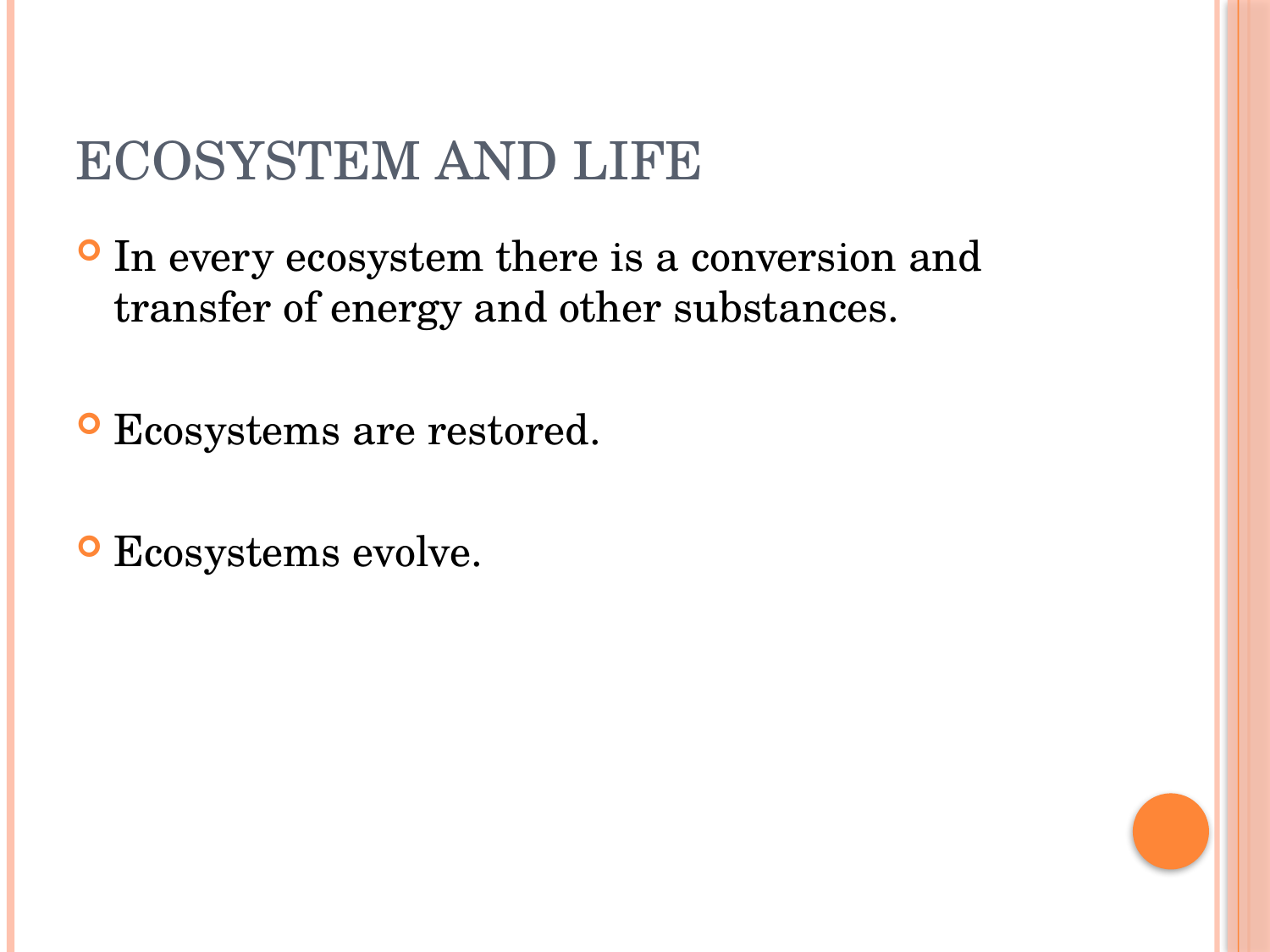

# Ecosystem and life
In every ecosystem there is a conversion and  transfer of energy and other substances.

Ecosystems are restored.

Ecosystems evolve.